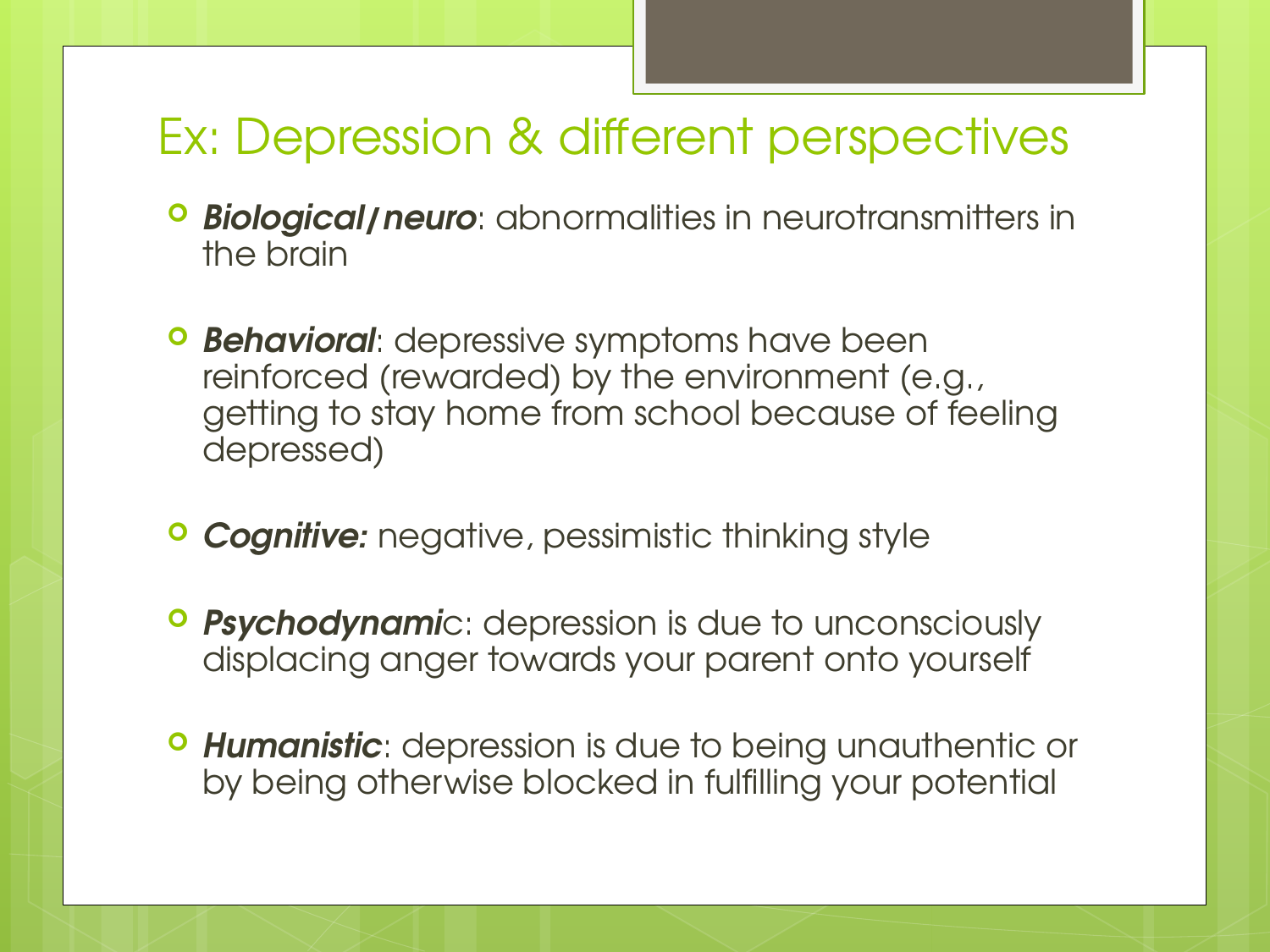

# Ex: Depression & different perspectives
Biological/neuro: abnormalities in neurotransmitters in the brain

Behavioral: depressive symptoms have been reinforced (rewarded) by the environment (e.g., getting to stay home from school because of feeling depressed)

Cognitive: negative, pessimistic thinking style

Psychodynamic: depression is due to unconsciously displacing anger towards your parent onto yourself

Humanistic: depression is due to being unauthentic or by being otherwise blocked in fulfilling your potential